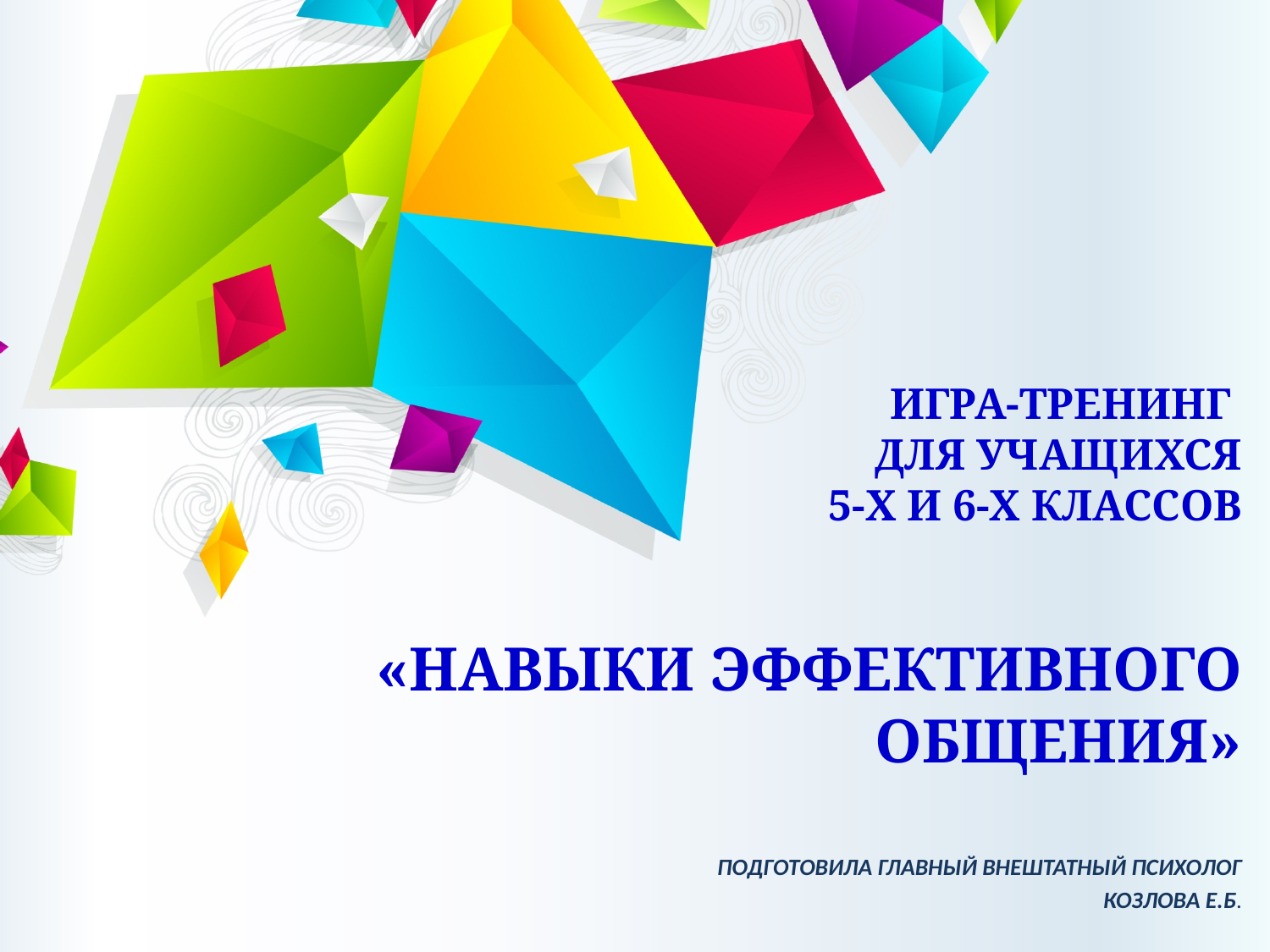

# ИГРА-ТРЕНИНГ ДЛЯ УЧАЩИХСЯ 5-Х И 6-Х КЛАССОВ «НАВЫКИ ЭФФЕКТИВНОГО ОБЩЕНИЯ»
ПОДГОТОВИЛА ГЛАВНЫЙ ВНЕШТАТНЫЙ ПСИХОЛОГ
КОЗЛОВА Е.Б.